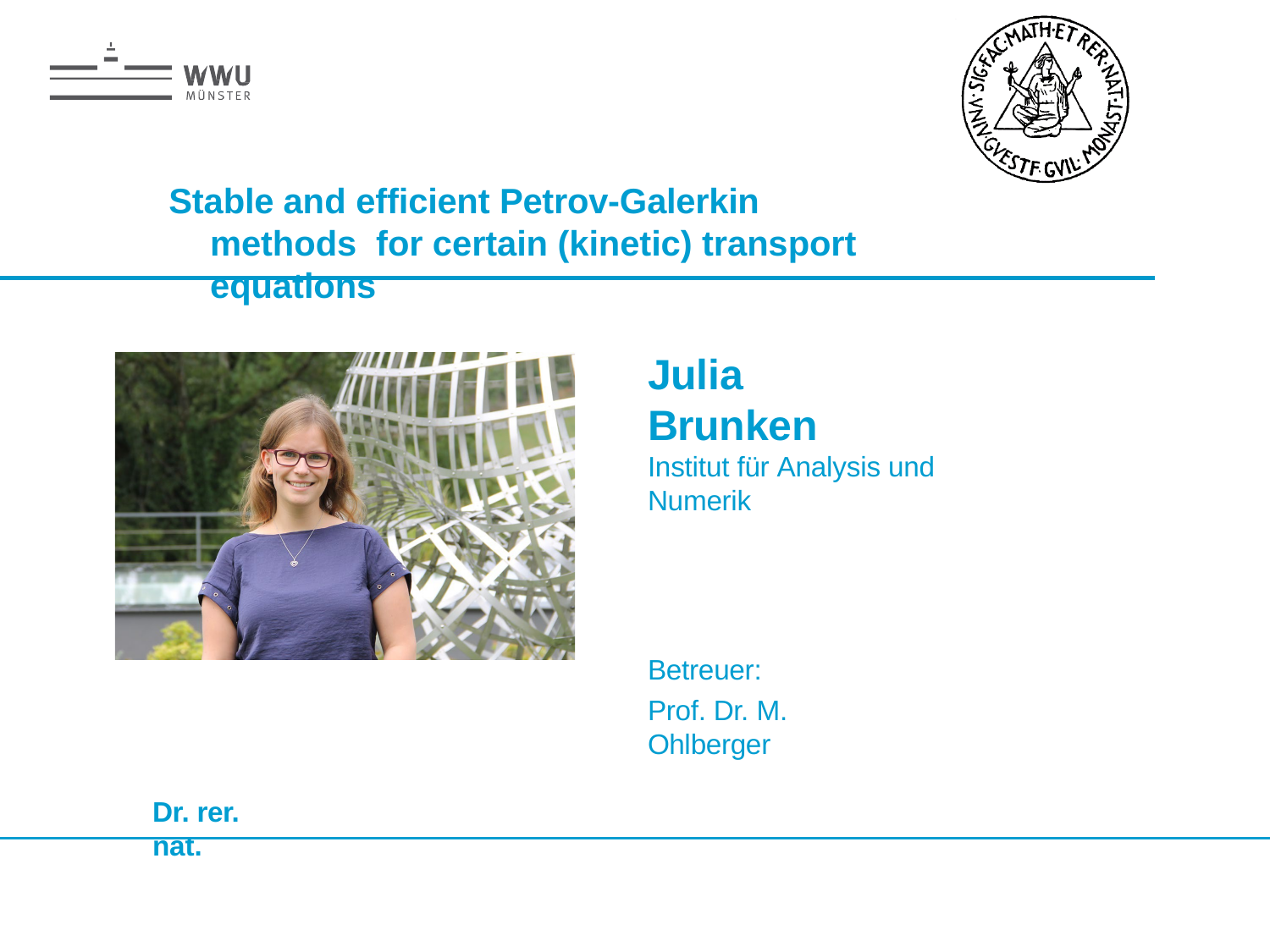

# Stable and efficient Petrov-Galerkin methods  for certain (kinetic) transport equations

Julia Brunken

Institut für Analysis und Numerik
Betreuer:
Prof. Dr. M. Ohlberger
Dr. rer. nat.